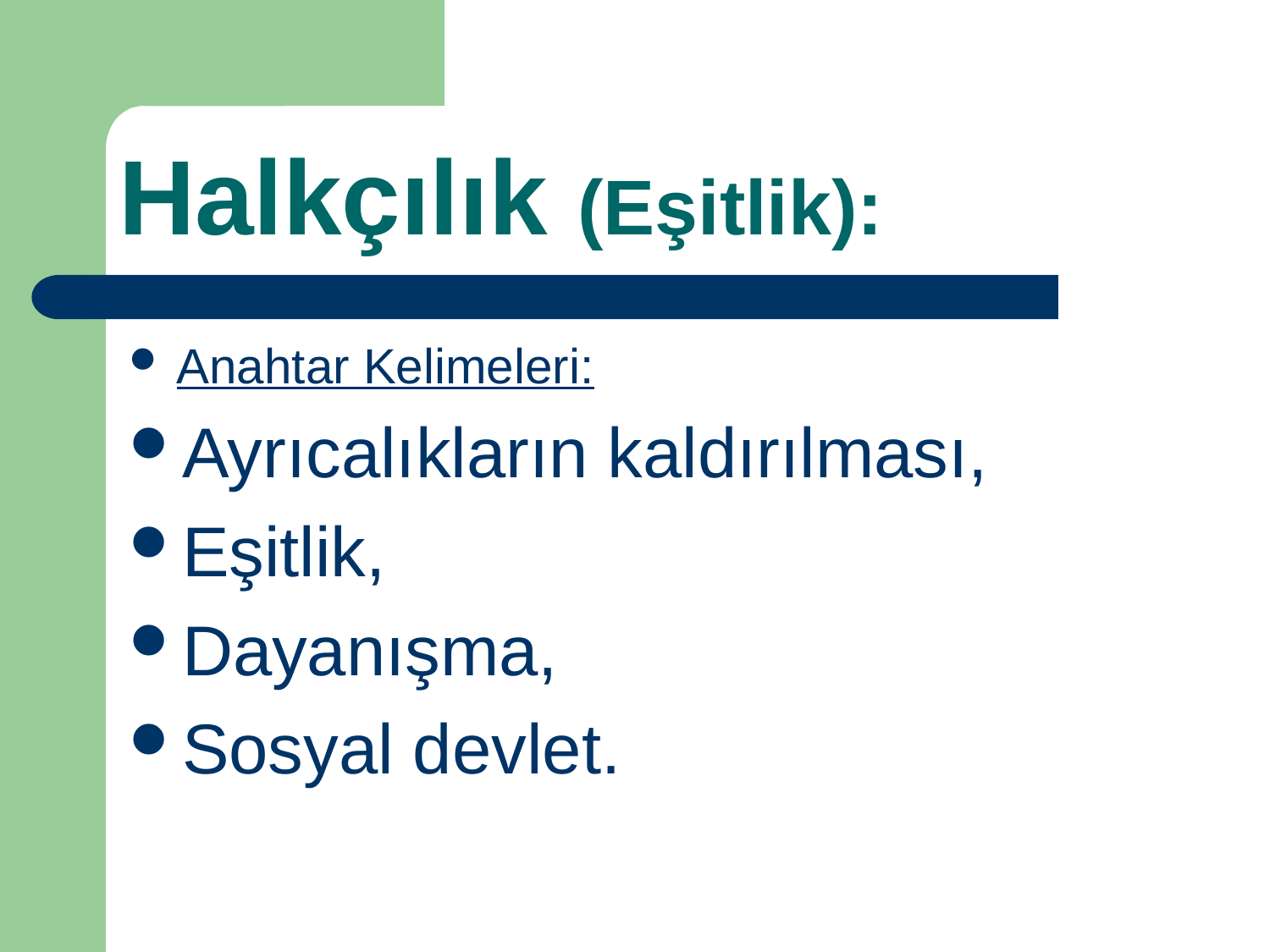

# Halkçılık (Eşitlik):
Anahtar Kelimeleri:
Ayrıcalıkların kaldırılması,
Eşitlik,
Dayanışma,
Sosyal devlet.